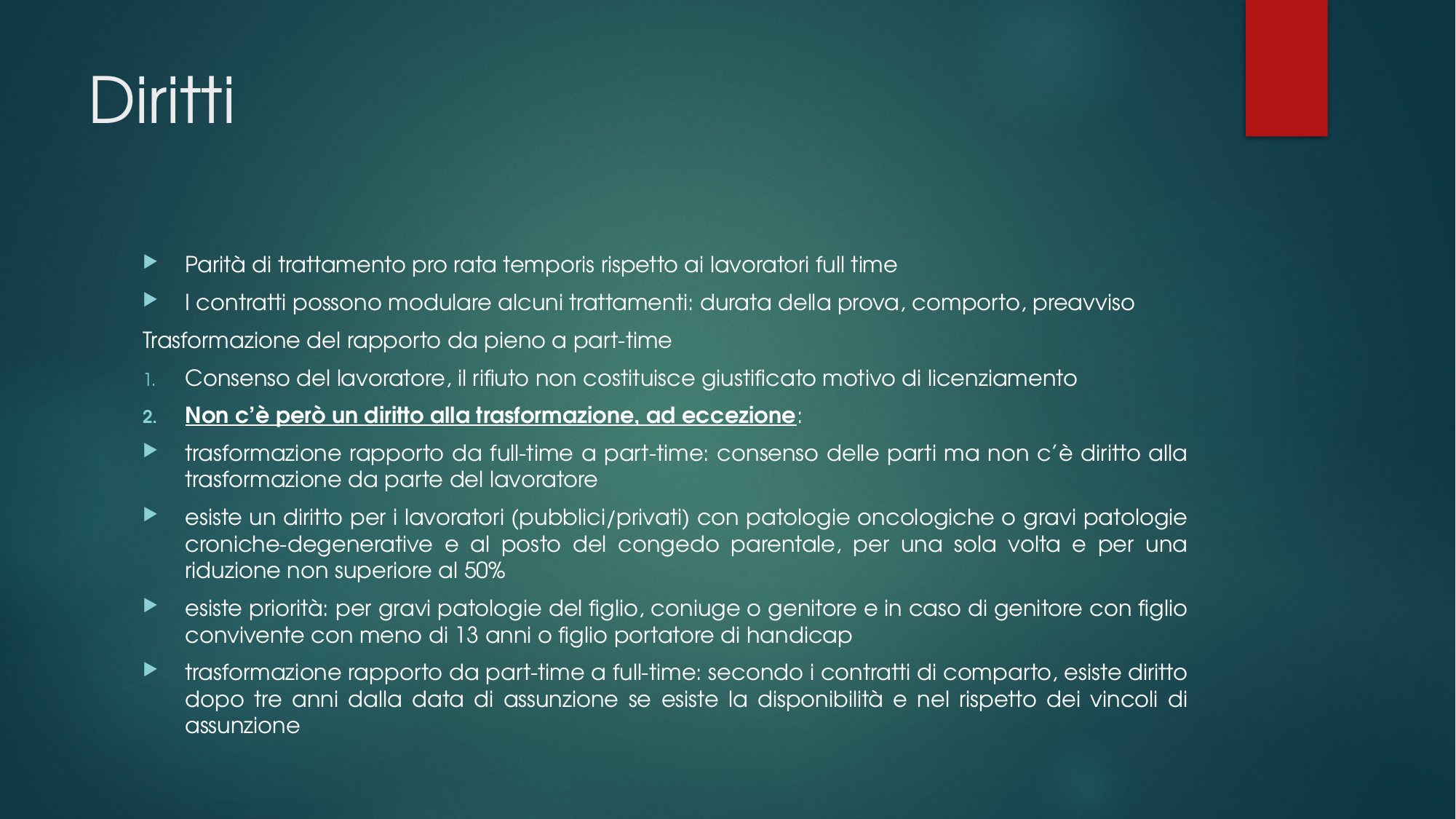

# Diritti
Parità di trattamento pro rata temporis rispetto ai lavoratori full time
I contratti possono modulare alcuni trattamenti: durata della prova, comporto, preavviso
Trasformazione del rapporto da pieno a part-time
Consenso del lavoratore, il rifiuto non costituisce giustificato motivo di licenziamento
Non c’è però un diritto alla trasformazione, ad eccezione:
trasformazione rapporto da full-time a part-time: consenso delle parti ma non c’è diritto alla trasformazione da parte del lavoratore
esiste un diritto per i lavoratori (pubblici/privati) con patologie oncologiche o gravi patologie croniche-degenerative e al posto del congedo parentale, per una sola volta e per una riduzione non superiore al 50%
esiste priorità: per gravi patologie del figlio, coniuge o genitore e in caso di genitore con figlio convivente con meno di 13 anni o figlio portatore di handicap
trasformazione rapporto da part-time a full-time: secondo i contratti di comparto, esiste diritto dopo tre anni dalla data di assunzione se esiste la disponibilità e nel rispetto dei vincoli di assunzione